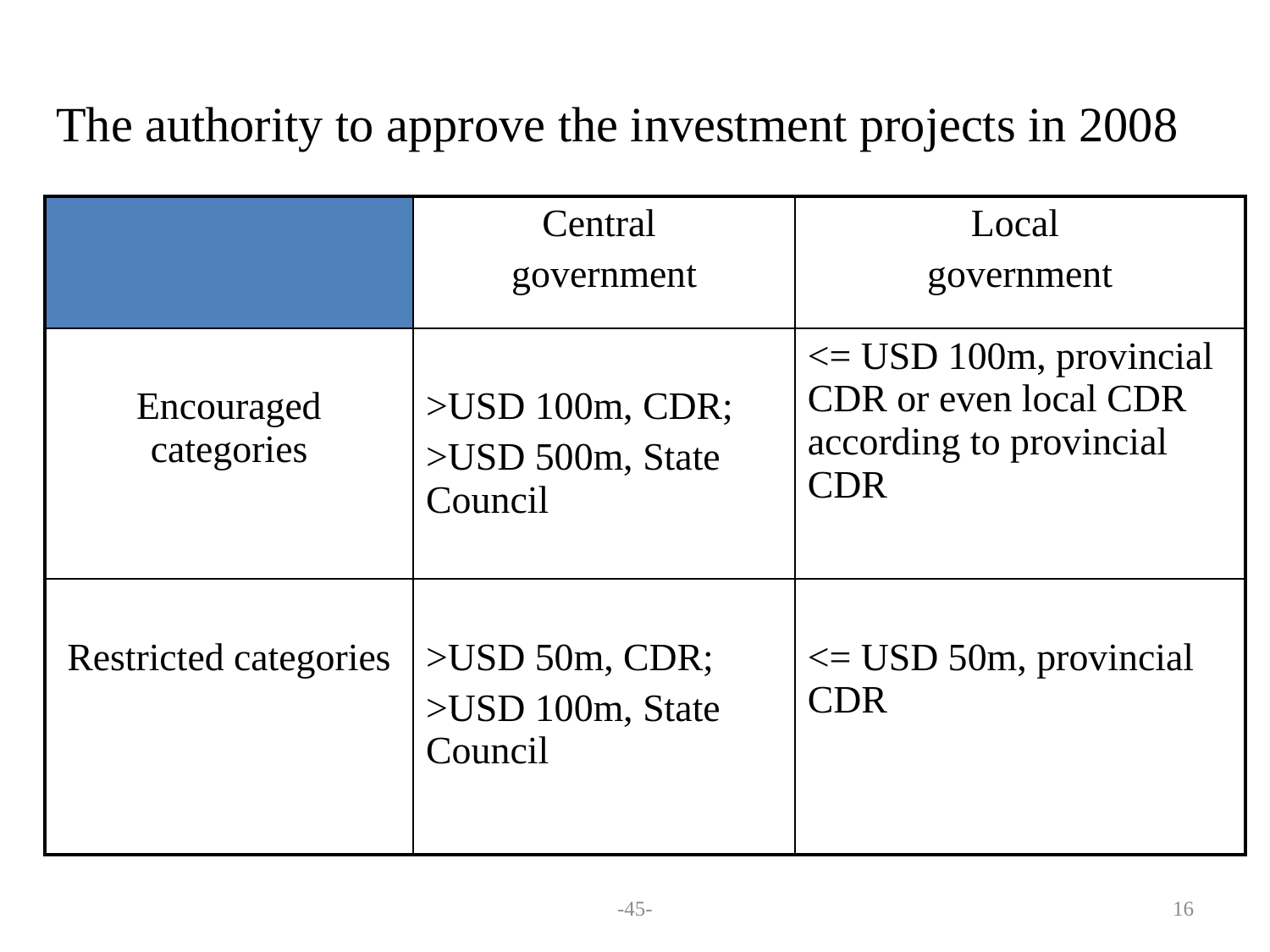

The authority to approve the investment projects in 2008
|  | Central government | Local government |
| --- | --- | --- |
| Encouraged categories | >USD 100m, CDR; >USD 500m, State Council | <= USD 100m, provincial CDR or even local CDR according to provincial CDR |
| Restricted categories | >USD 50m, CDR; >USD 100m, State Council | <= USD 50m, provincial CDR |
-45-
16